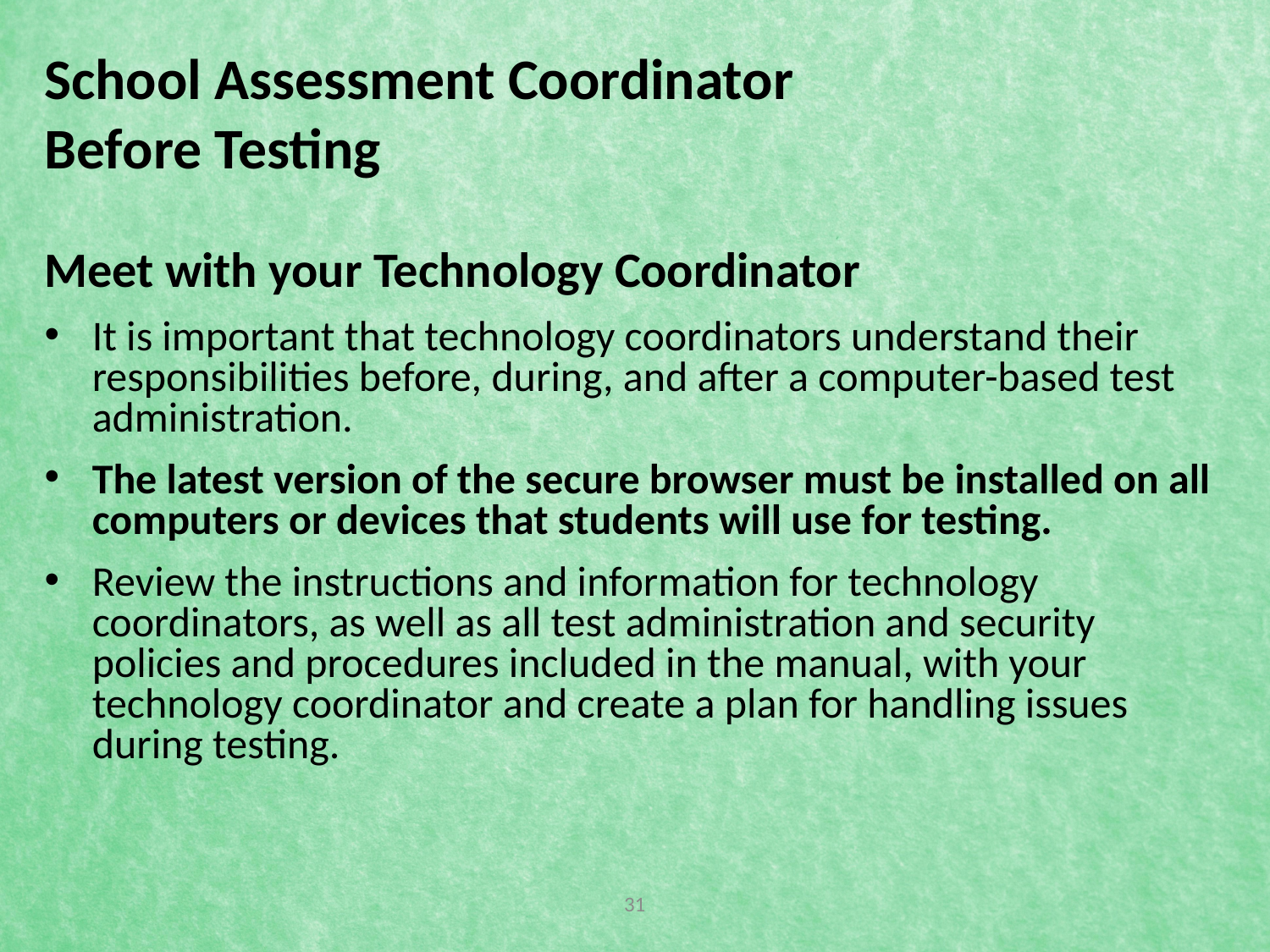

# School Assessment Coordinator Before Testing
Meet with your Technology Coordinator
It is important that technology coordinators understand their responsibilities before, during, and after a computer-based test administration.
The latest version of the secure browser must be installed on all computers or devices that students will use for testing.
Review the instructions and information for technology coordinators, as well as all test administration and security policies and procedures included in the manual, with your technology coordinator and create a plan for handling issues during testing.

31